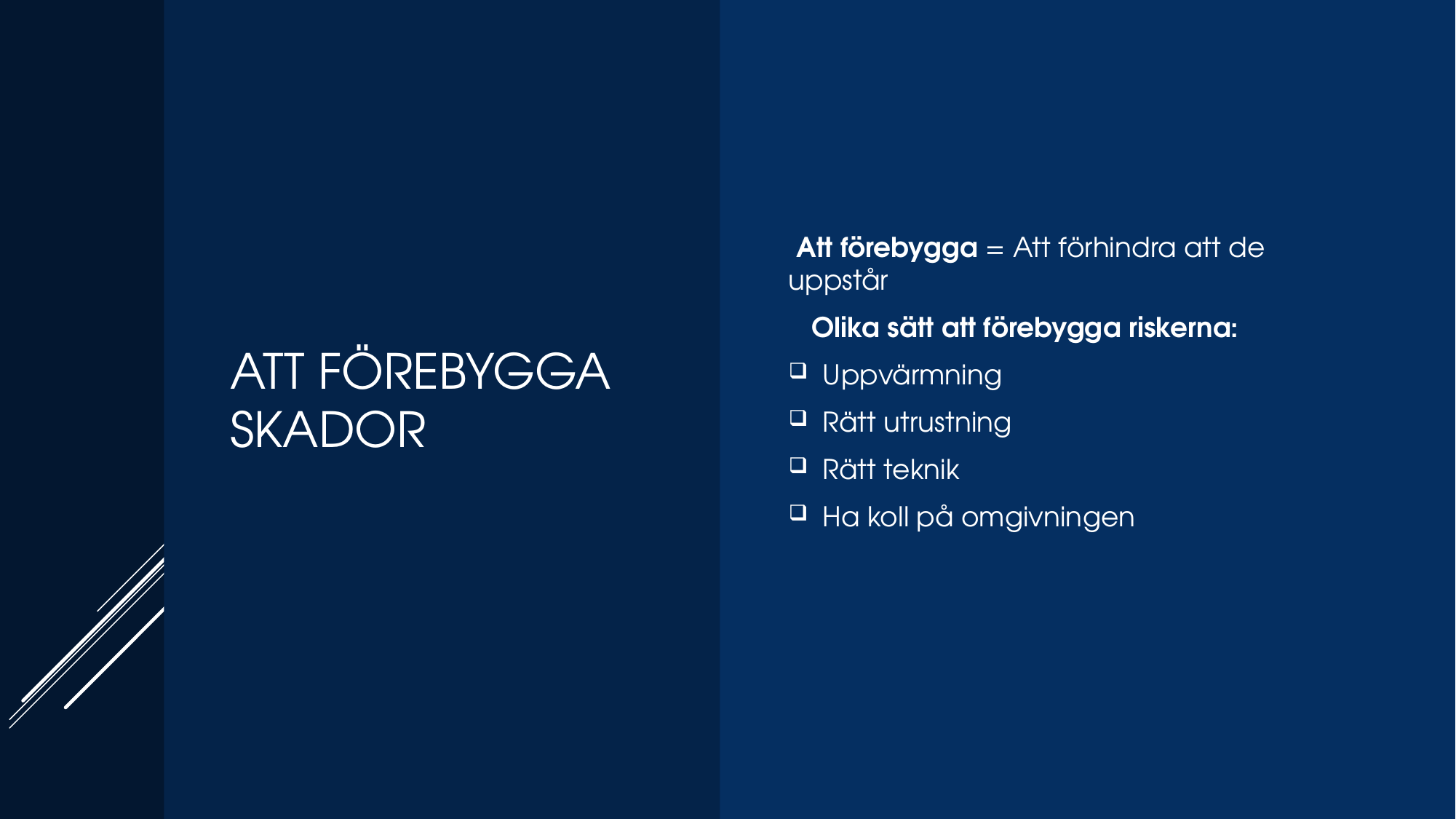

# Att Förebygga skador
 Att förebygga = Att förhindra att de uppstår
   Olika sätt att förebygga riskerna:
Uppvärmning
Rätt utrustning
Rätt teknik
Ha koll på omgivningen